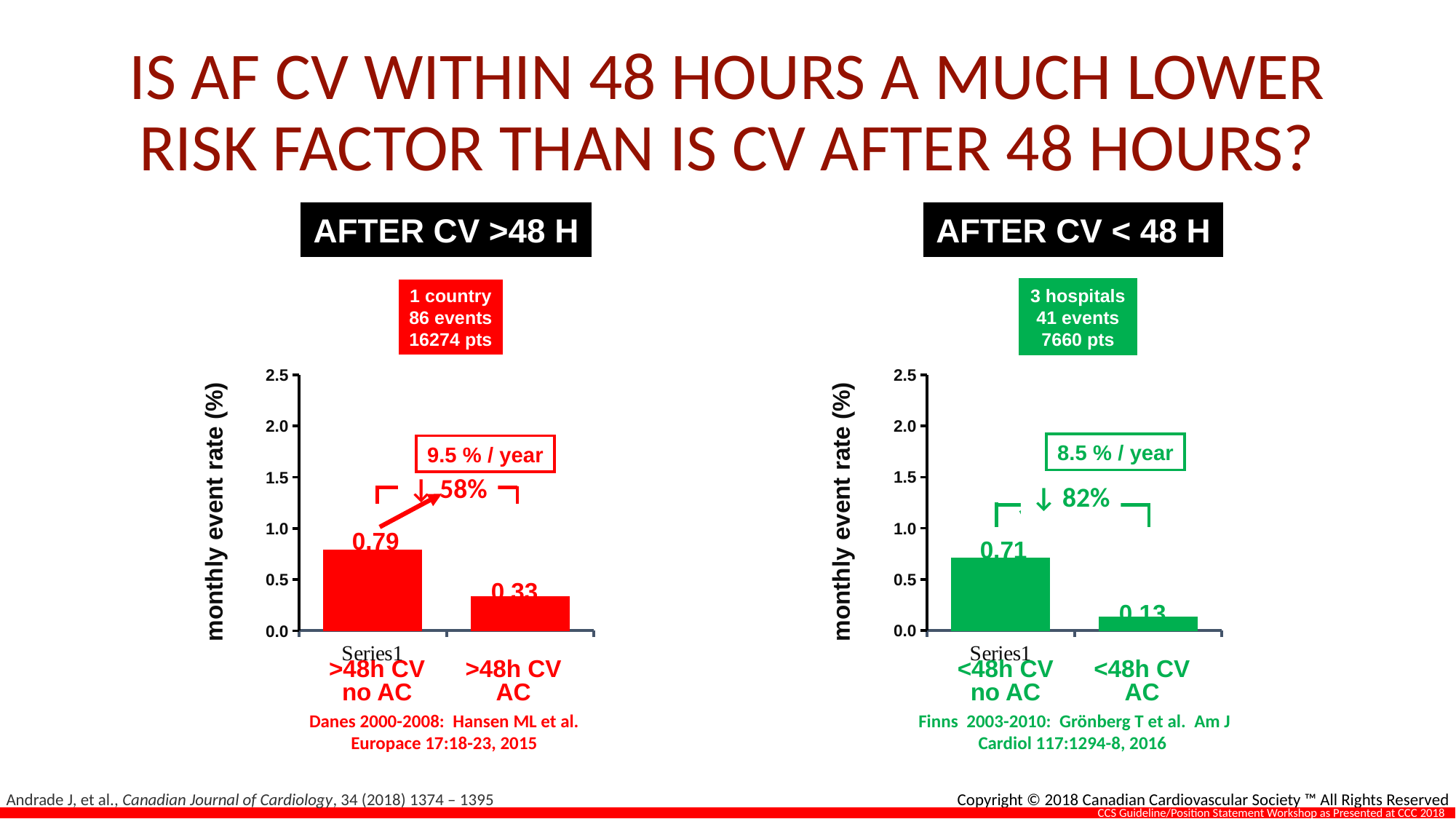

# IS AF CV WITHIN 48 HOURS A MUCH LOWER RISK FACTOR THAN IS CV AFTER 48 HOURS?
AFTER CV >48 H
AFTER CV < 48 H
1 country
86 events
16274 pts
3 hospitals
41 events
7660 pts

### Chart

| Category | Series 1 | Column1 |
|---|---|---|
|  | 0.71 | None |
|  | 0.13 | None |

### Chart

| Category | Series 1 | Column1 |
|---|---|---|
|  | 0.79 | None |
|  | 0.33 | None |
8.5 % / year
9.5 % / year
↓ 58%
↓ 82%
monthly event rate (%)
monthly event rate (%)
0.79
0.71
0.33
0.13
>48h CV
AC
>48h CV
no AC
<48h CV
no AC
<48h CV
AC
 Danes 2000-2008:  Hansen ML et al.  Europace 17:18-23, 2015

 Finns  2003-2010:  Grönberg T et al.  Am J Cardiol 117:1294-8, 2016